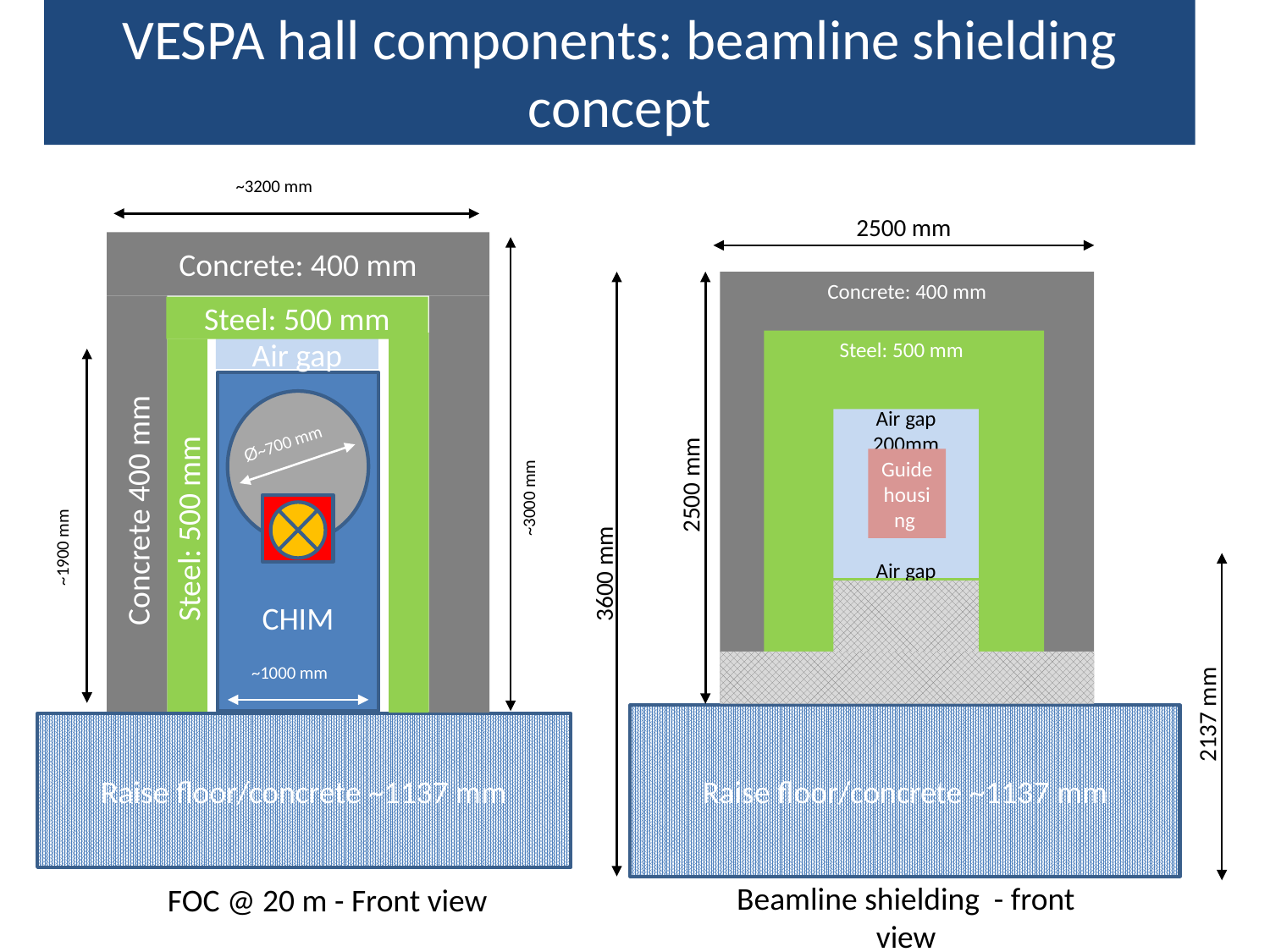

VESPA hall components: beamline shielding concept
~3200 mm
 Concrete: 400 mm
Steel: 500 mm
Air gap
~1900 mm

CHIM

Ø~700 mm

Concrete 400 mm
Steel: 500 mm
~1000 mm
Raise floor/concrete ~1137 mm
FOC @ 20 m - Front view
~3000 mm
2500 mm
Concrete: 400 mm
Steel: 500 mm
Air gap 200mm

Air gap
Guide housing
Raise floor/concrete ~1137 mm
3600 mm
2500 mm
2137 mm

Beamline shielding  - front view